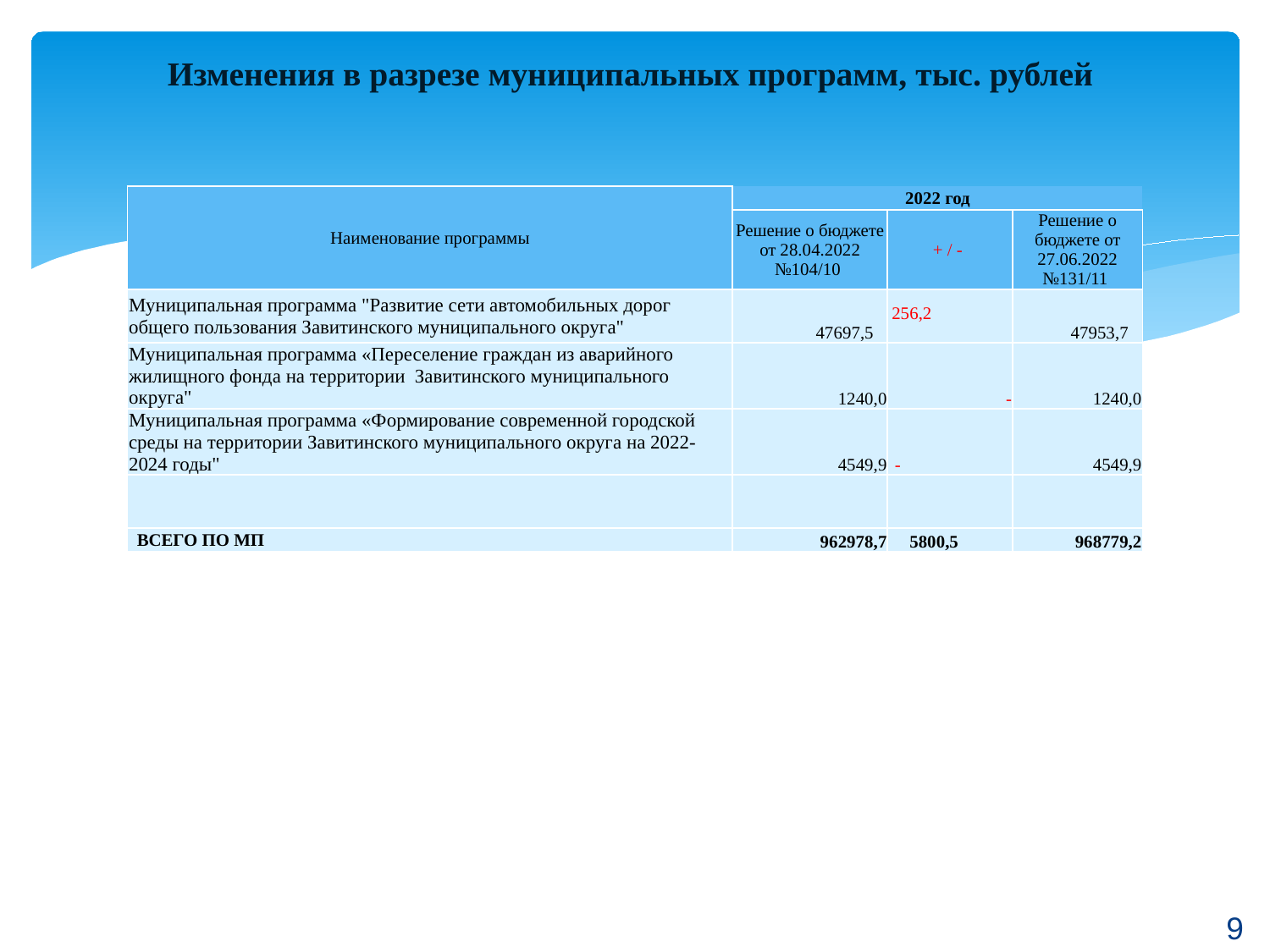

Изменения в разрезе муниципальных программ, тыс. рублей
| Наименование программы | 2022 год |  |  |
| --- | --- | --- | --- |
|  | Решение о бюджете от 28.04.2022 №104/10 | + / - | Решение о бюджете от 27.06.2022 №131/11 |
| Муниципальная программа "Развитие сети автомобильных дорог общего пользования Завитинского муниципального округа" | 47697,5 | 256,2 | 47953,7 |
| Муниципальная программа «Переселение граждан из аварийного жилищного фонда на территории Завитинского муниципального округа" | 1240,0 | - | 1240,0 |
| Муниципальная программа «Формирование современной городской среды на территории Завитинского муниципального округа на 2022-2024 годы" | 4549,9 | - | 4549,9 |
|  |  |  |  |
| ВСЕГО ПО МП | 962978,7 | 5800,5 | 968779,2 |
9